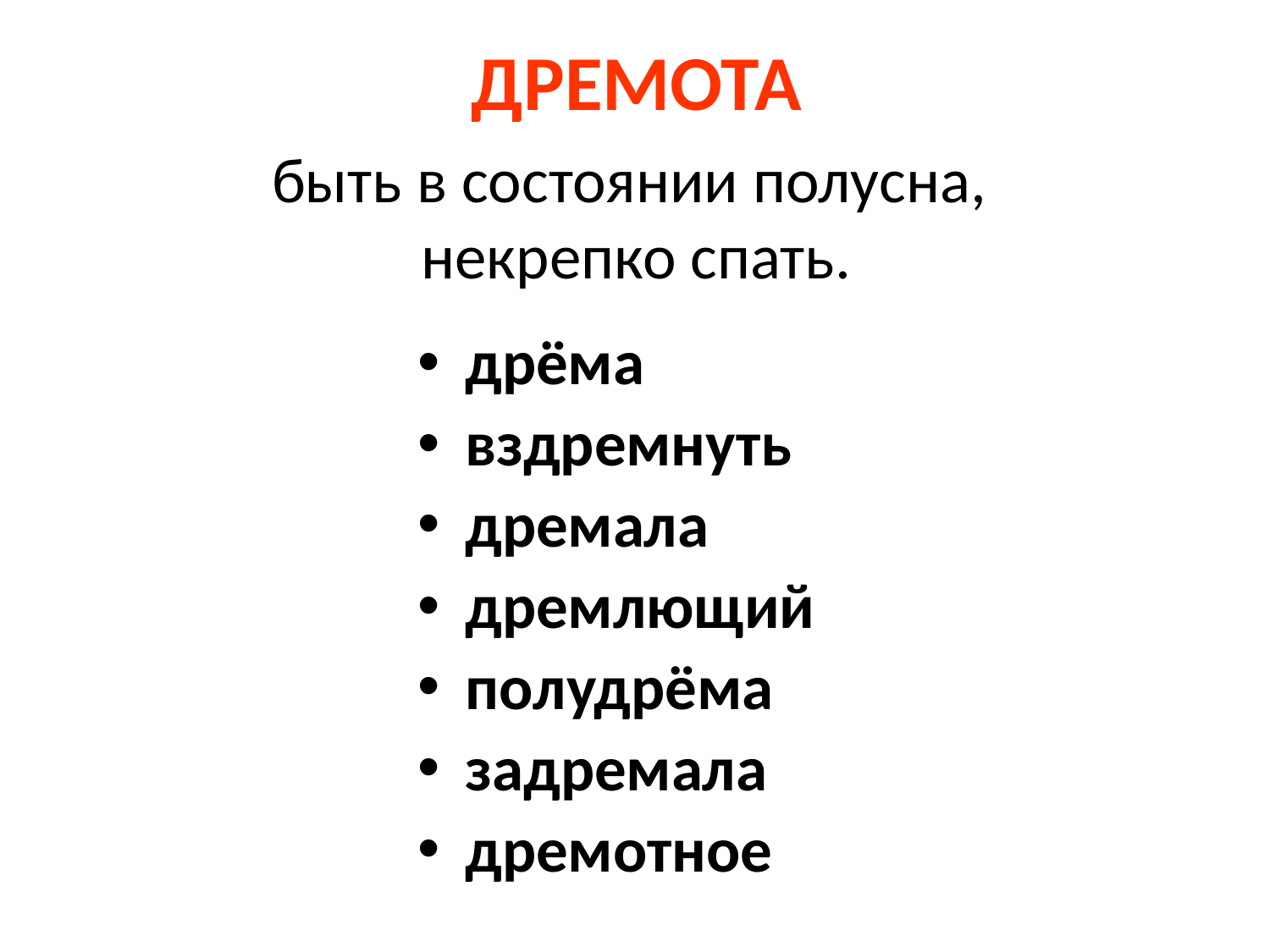

# ДРЕМОТА
быть в состоянии полусна,
некрепко спать.
дрёма
вздремнуть
дремала
дремлющий
полудрёма
задремала
дремотное